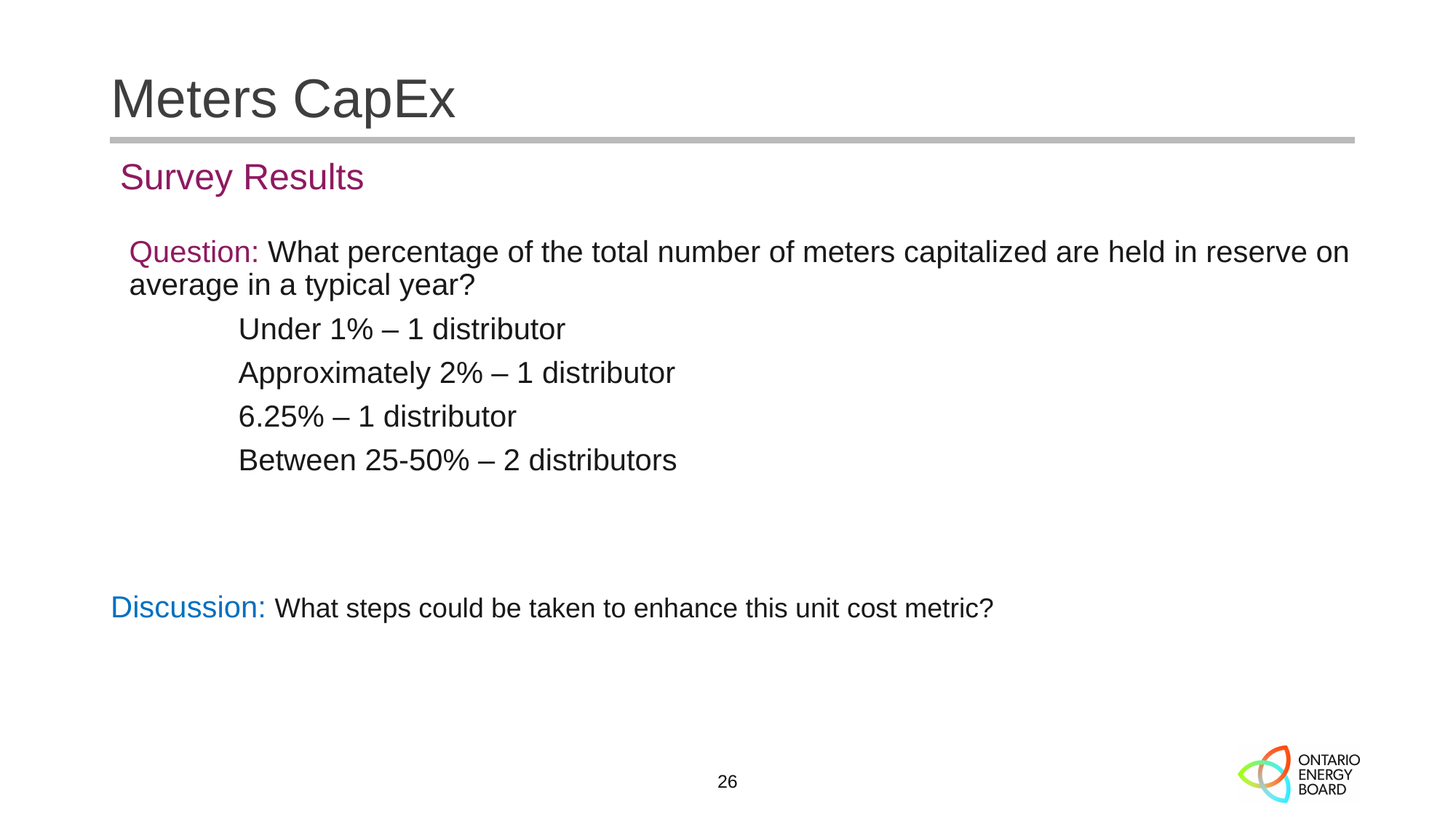

# Meters CapEx
Survey Results
Question: What percentage of the total number of meters capitalized are held in reserve on average in a typical year?
	Under 1% – 1 distributor
	Approximately 2% – 1 distributor
	6.25% – 1 distributor
	Between 25-50% – 2 distributors

Discussion: What steps could be taken to enhance this unit cost metric?
26